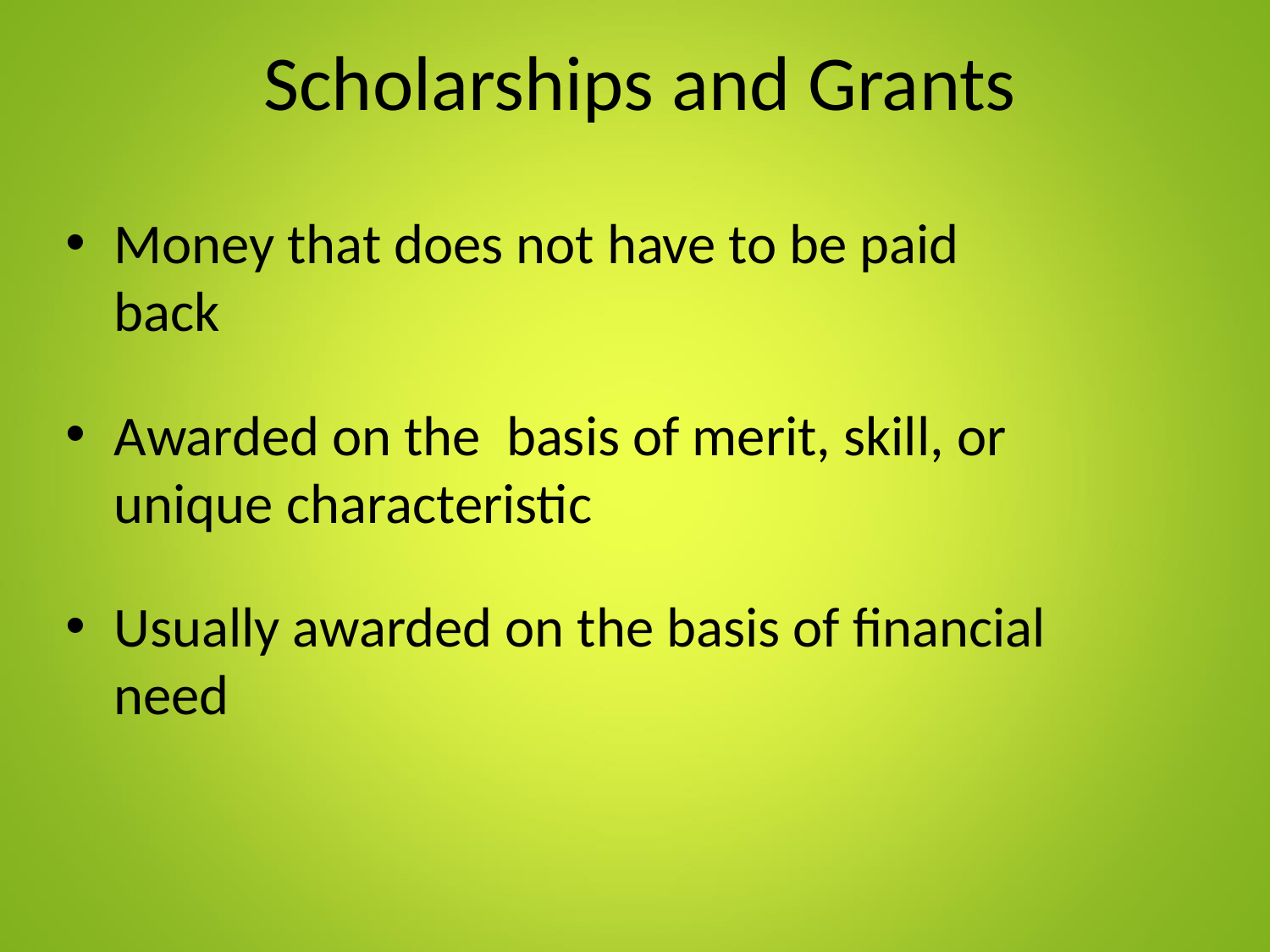

Scholarships and Grants
Money that does not have to be paid back
Awarded on the  basis of merit, skill, or unique characteristic
Usually awarded on the basis of financial need